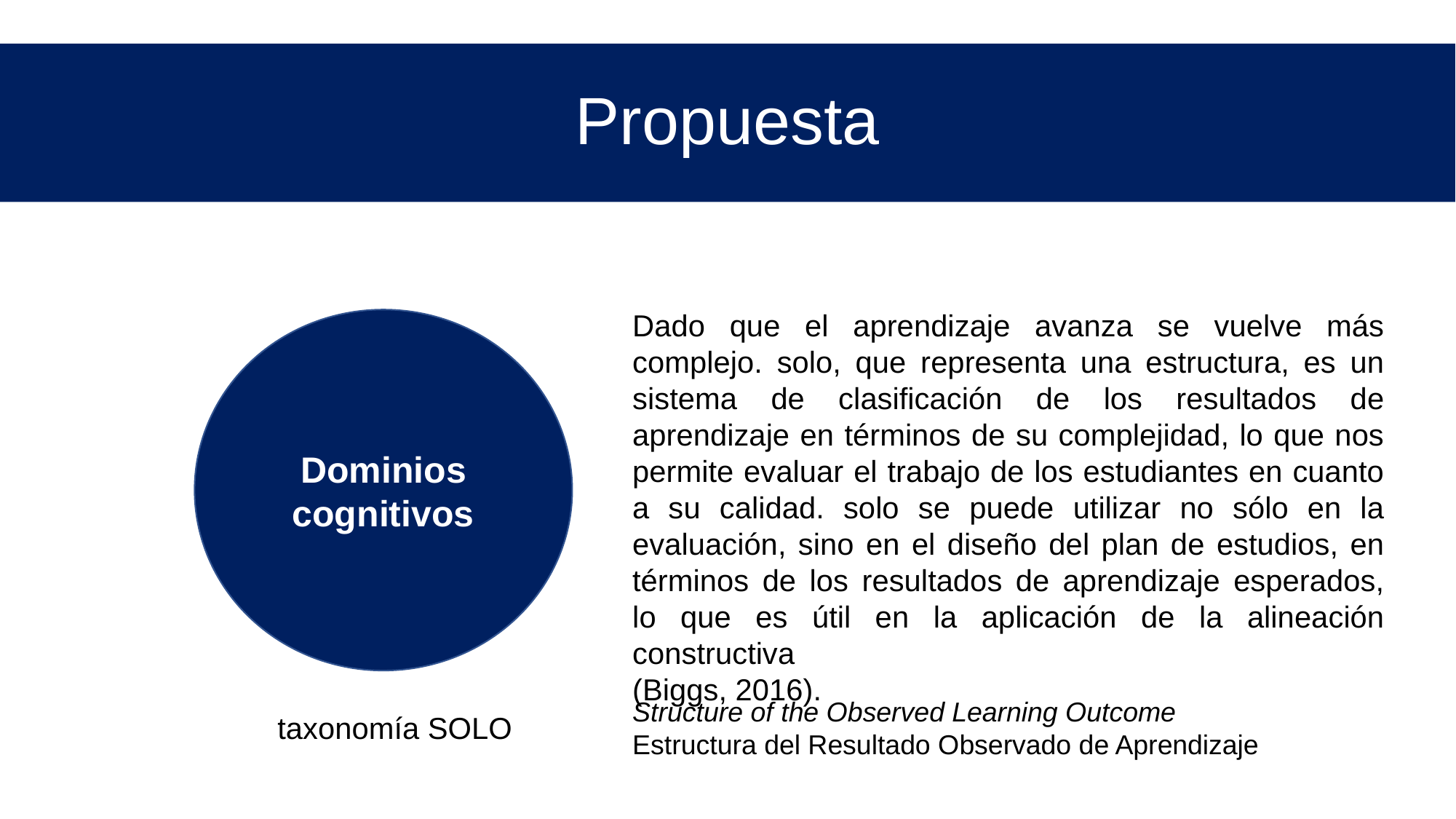

# Propuesta
Dado que el aprendizaje avanza se vuelve más complejo. solo, que representa una estructura, es un sistema de clasificación de los resultados de aprendizaje en términos de su complejidad, lo que nos permite evaluar el trabajo de los estudiantes en cuanto a su calidad. solo se puede utilizar no sólo en la evaluación, sino en el diseño del plan de estudios, en términos de los resultados de aprendizaje esperados, lo que es útil en la aplicación de la alineación constructiva
(Biggs, 2016).
Dominios cognitivos
Structure of the Observed Learning Outcome
Estructura del Resultado Observado de Aprendizaje
taxonomía SOLO